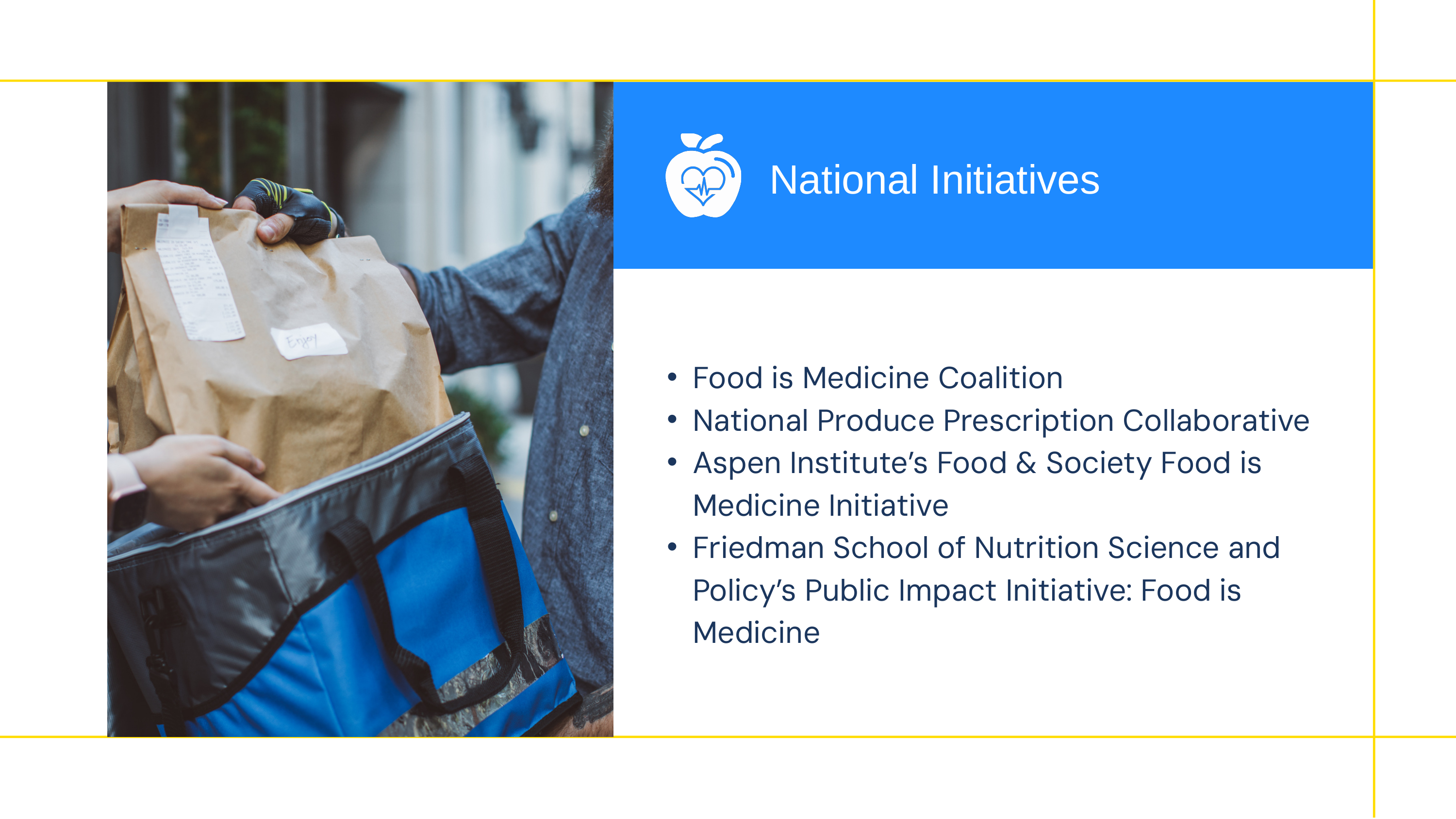

National Initiatives
Food is Medicine Coalition
National Produce Prescription Collaborative
Aspen Institute’s Food & Society Food is Medicine Initiative
Friedman School of Nutrition Science and Policy’s Public Impact Initiative: Food is Medicine